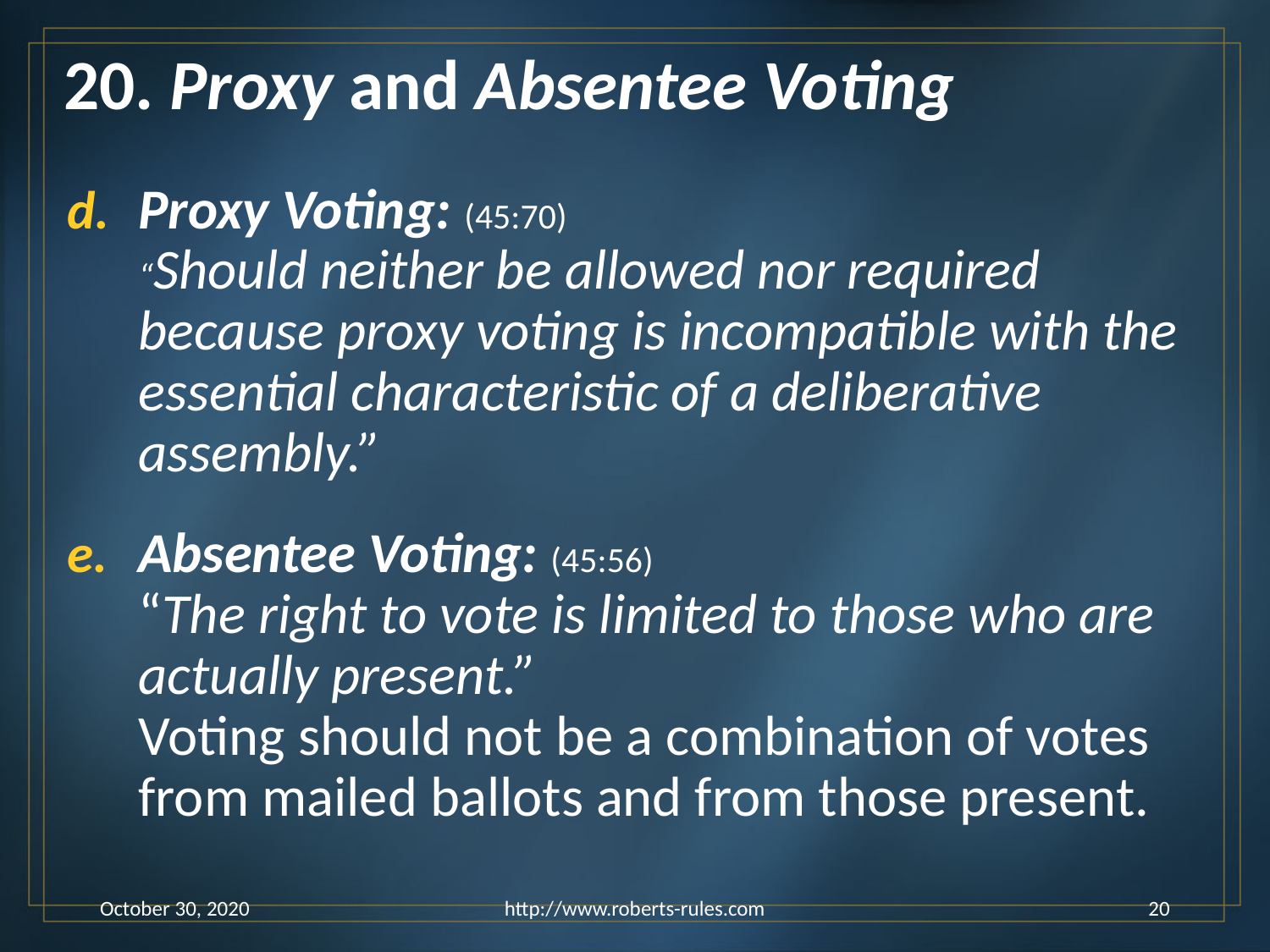

# 20. Proxy and Absentee Voting
Proxy Voting: (45:70)
“Should neither be allowed nor required because proxy voting is incompatible with the essential characteristic of a deliberative assembly.”
Absentee Voting: (45:56)
“The right to vote is limited to those who are actually present.”
Voting should not be a combination of votes from mailed ballots and from those present.
October 30, 2020
http://www.roberts-rules.com
20